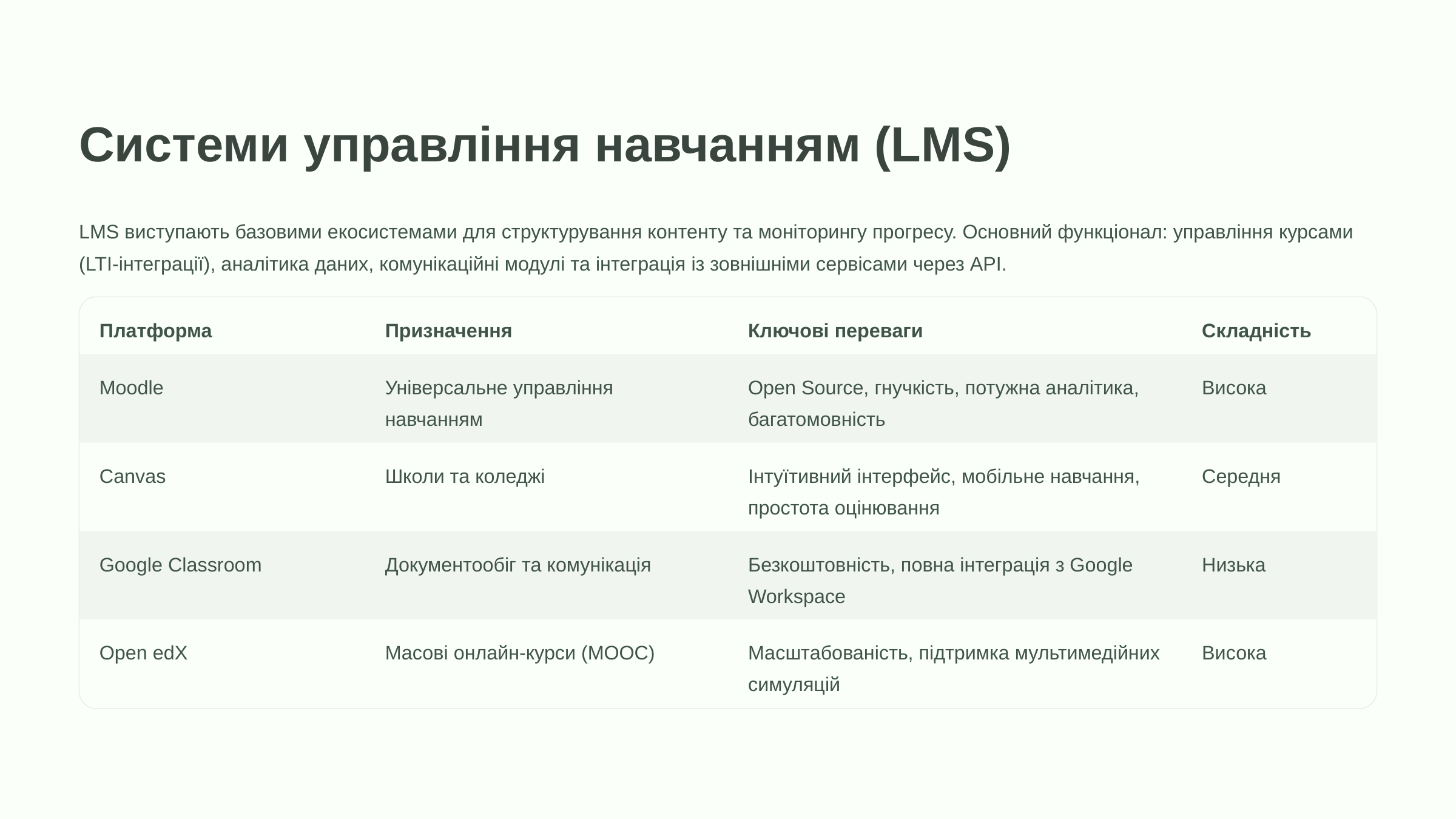

Системи управління навчанням (LMS)
LMS виступають базовими екосистемами для структурування контенту та моніторингу прогресу. Основний функціонал: управління курсами (LTI-інтеграції), аналітика даних, комунікаційні модулі та інтеграція із зовнішніми сервісами через API.

Платформа
Призначення
Ключові переваги
Складність

Moodle
Універсальне управління навчанням
Open Source, гнучкість, потужна аналітика, багатомовність
Висока

Canvas
Школи та коледжі
Інтуїтивний інтерфейс, мобільне навчання, простота оцінювання
Середня

Google Classroom
Документообіг та комунікація
Безкоштовність, повна інтеграція з Google Workspace
Низька

Open edX
Масові онлайн-курси (MOOC)
Масштабованість, підтримка мультимедійних симуляцій
Висока